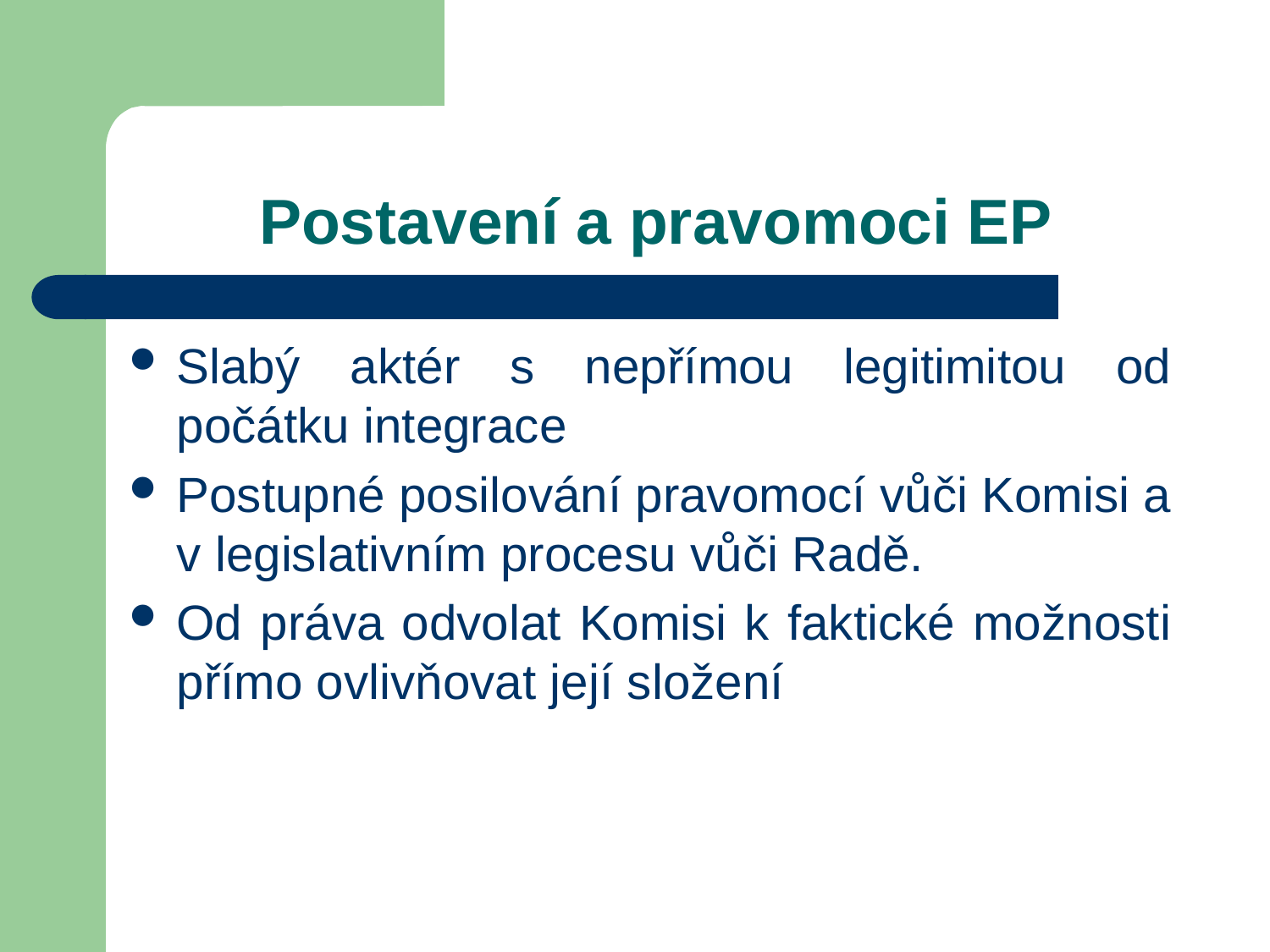

# Postavení a pravomoci EP
Slabý aktér s nepřímou legitimitou od počátku integrace
Postupné posilování pravomocí vůči Komisi a v legislativním procesu vůči Radě.
Od práva odvolat Komisi k faktické možnosti přímo ovlivňovat její složení